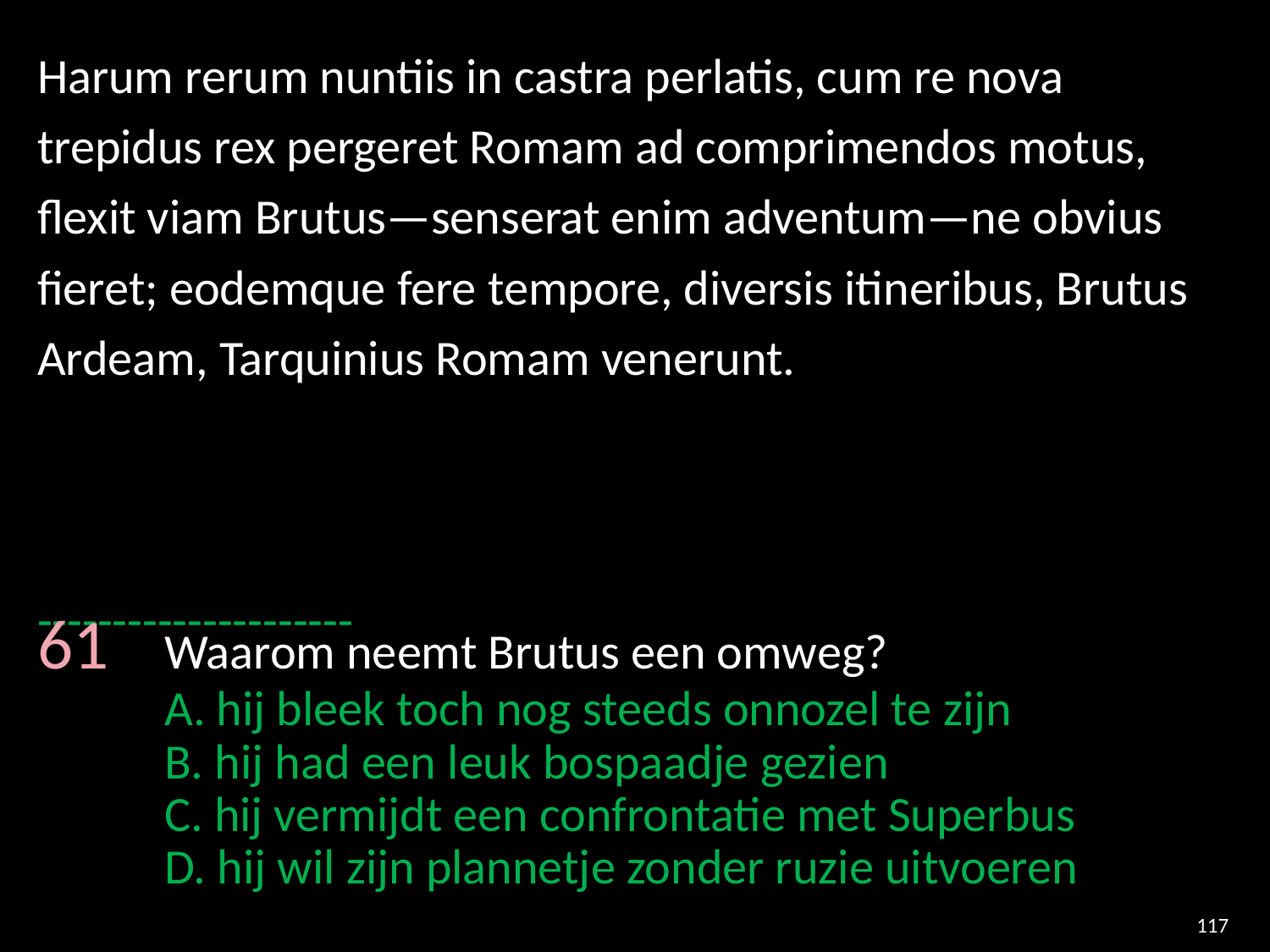

Harum rerum nuntiis in castra perlatis, cum re nova trepidus rex pergeret Romam ad comprimendos motus, flexit viam Brutus—senserat enim adventum—ne obvius fieret; eodemque fere tempore, diversis itineribus, Brutus Ardeam, Tarquinius Romam venerunt.
---------------------
61 	Waarom neemt Brutus een omweg?
	A. hij bleek toch nog steeds onnozel te zijn
	B. hij had een leuk bospaadje gezien
	C. hij vermijdt een confrontatie met Superbus
	D. hij wil zijn plannetje zonder ruzie uitvoeren

117